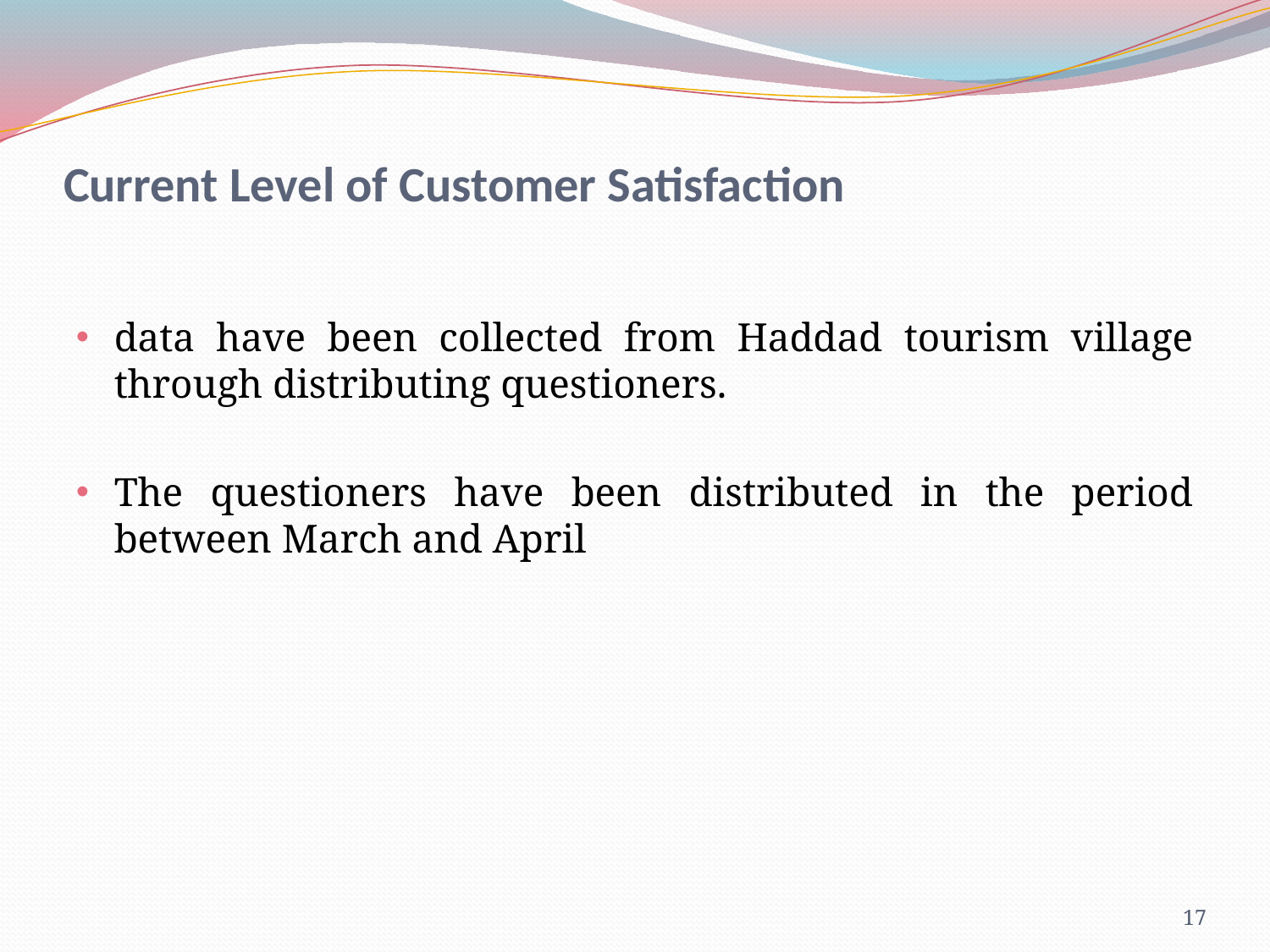

# Current Level of Customer Satisfaction
data have been collected from Haddad tourism village through distributing questioners.

The questioners have been distributed in the period between March and April

17